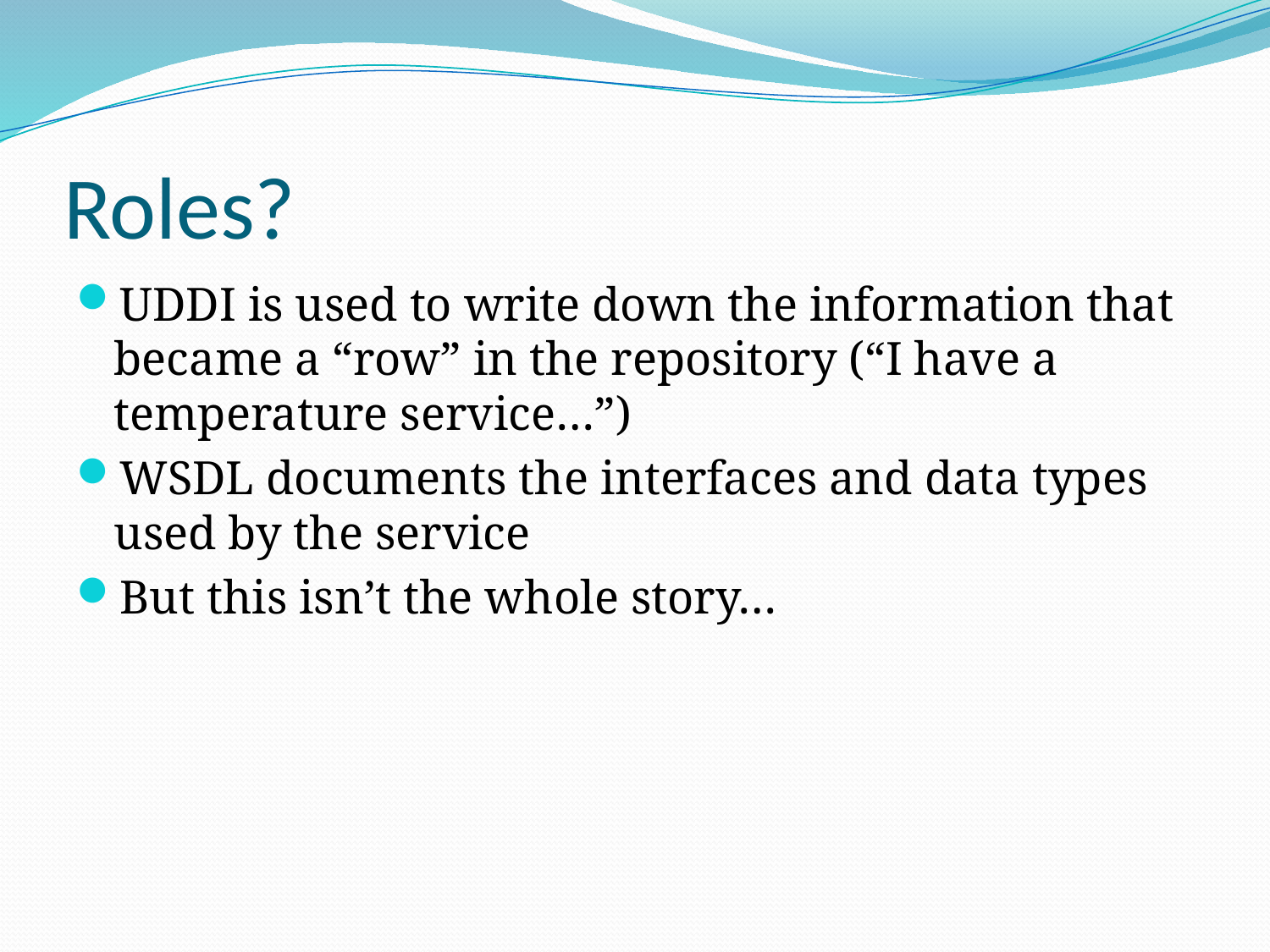

# Roles?
UDDI is used to write down the information that became a “row” in the repository (“I have a temperature service…”)
WSDL documents the interfaces and data types used by the service
But this isn’t the whole story…